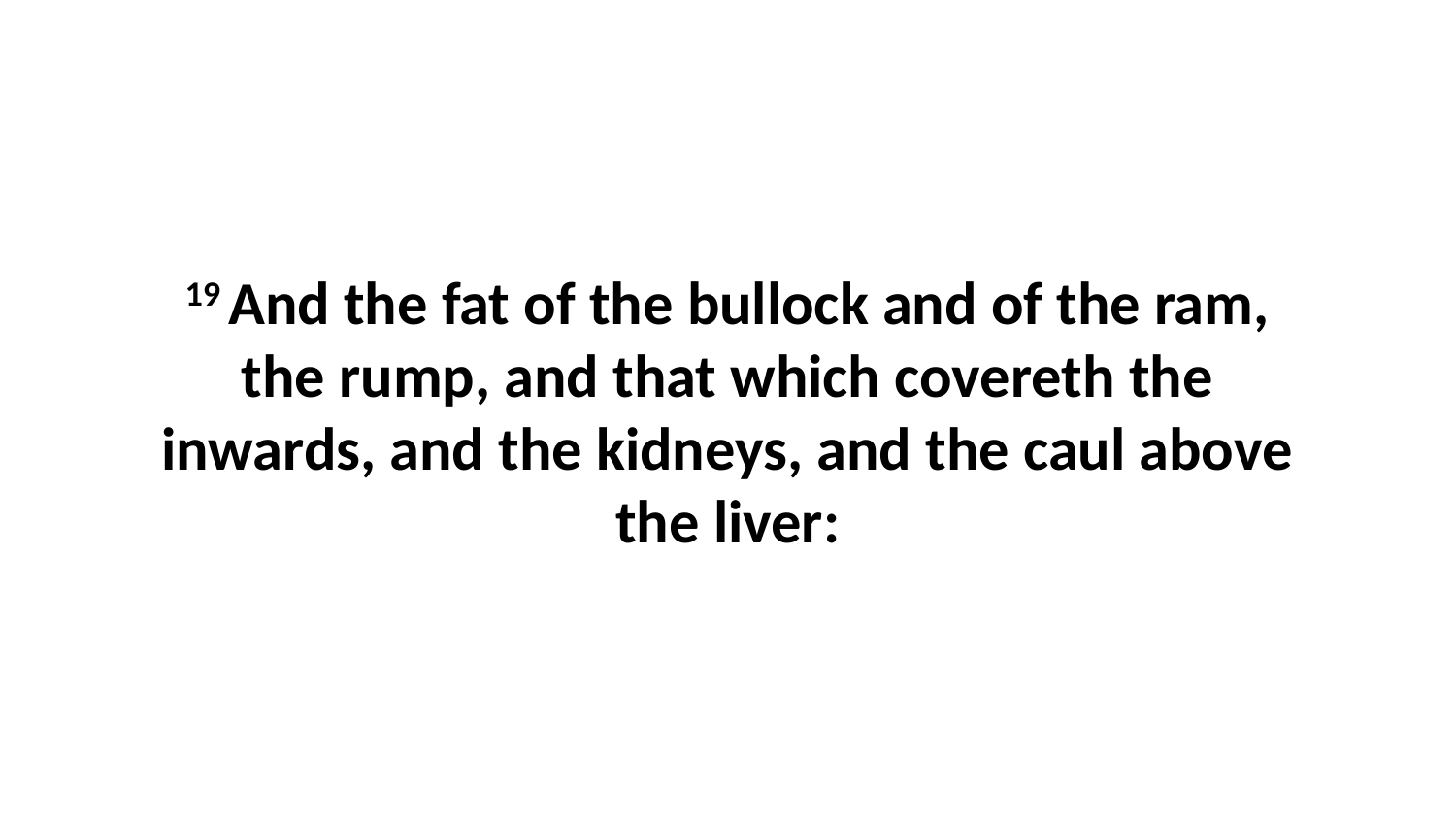

19 And the fat of the bullock and of the ram, the rump, and that which covereth the inwards, and the kidneys, and the caul above the liver: